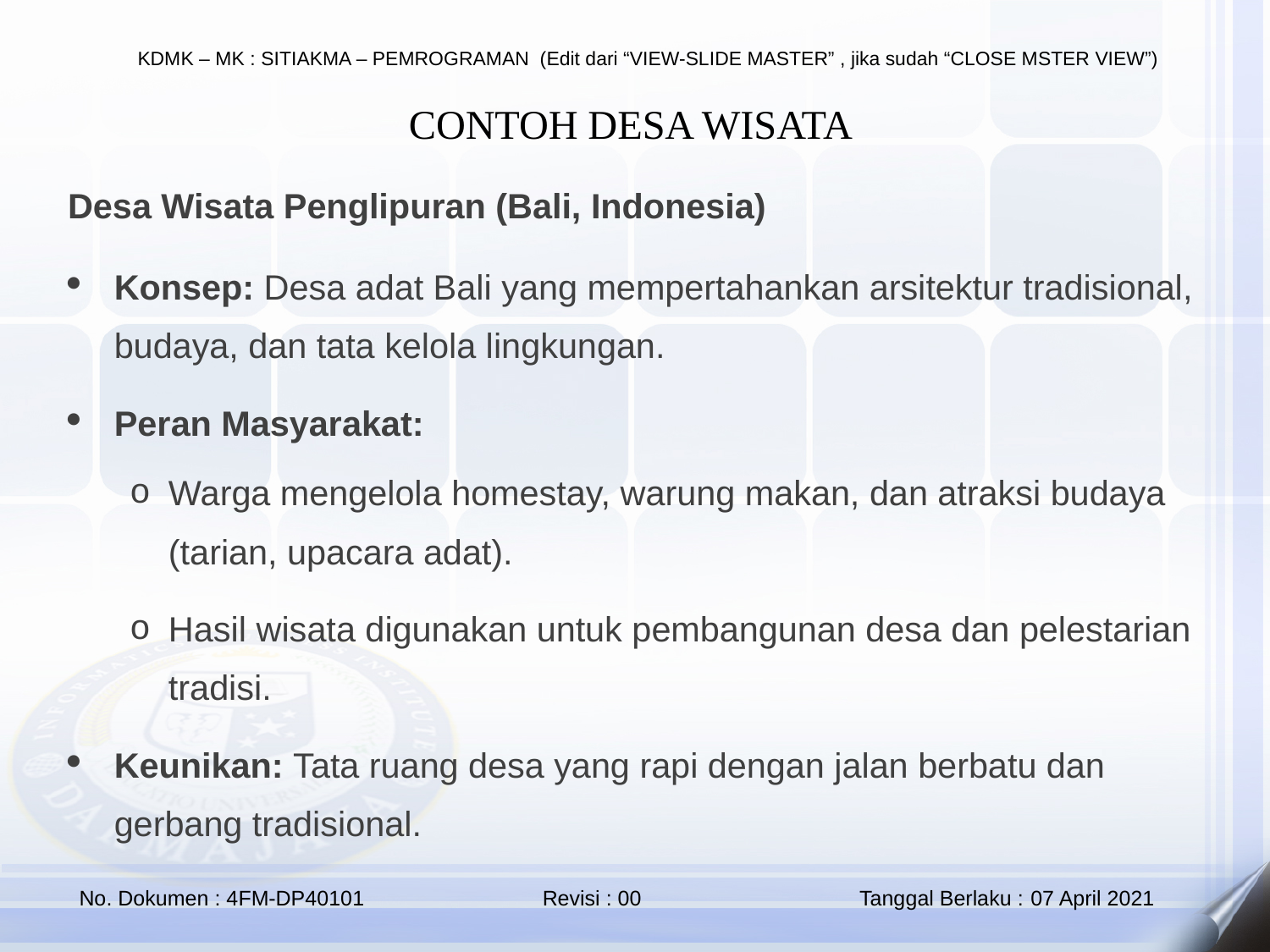

CONTOH DESA WISATA
Desa Wisata Penglipuran (Bali, Indonesia)
Konsep: Desa adat Bali yang mempertahankan arsitektur tradisional, budaya, dan tata kelola lingkungan.
Peran Masyarakat:
Warga mengelola homestay, warung makan, dan atraksi budaya (tarian, upacara adat).
Hasil wisata digunakan untuk pembangunan desa dan pelestarian tradisi.
Keunikan: Tata ruang desa yang rapi dengan jalan berbatu dan gerbang tradisional.